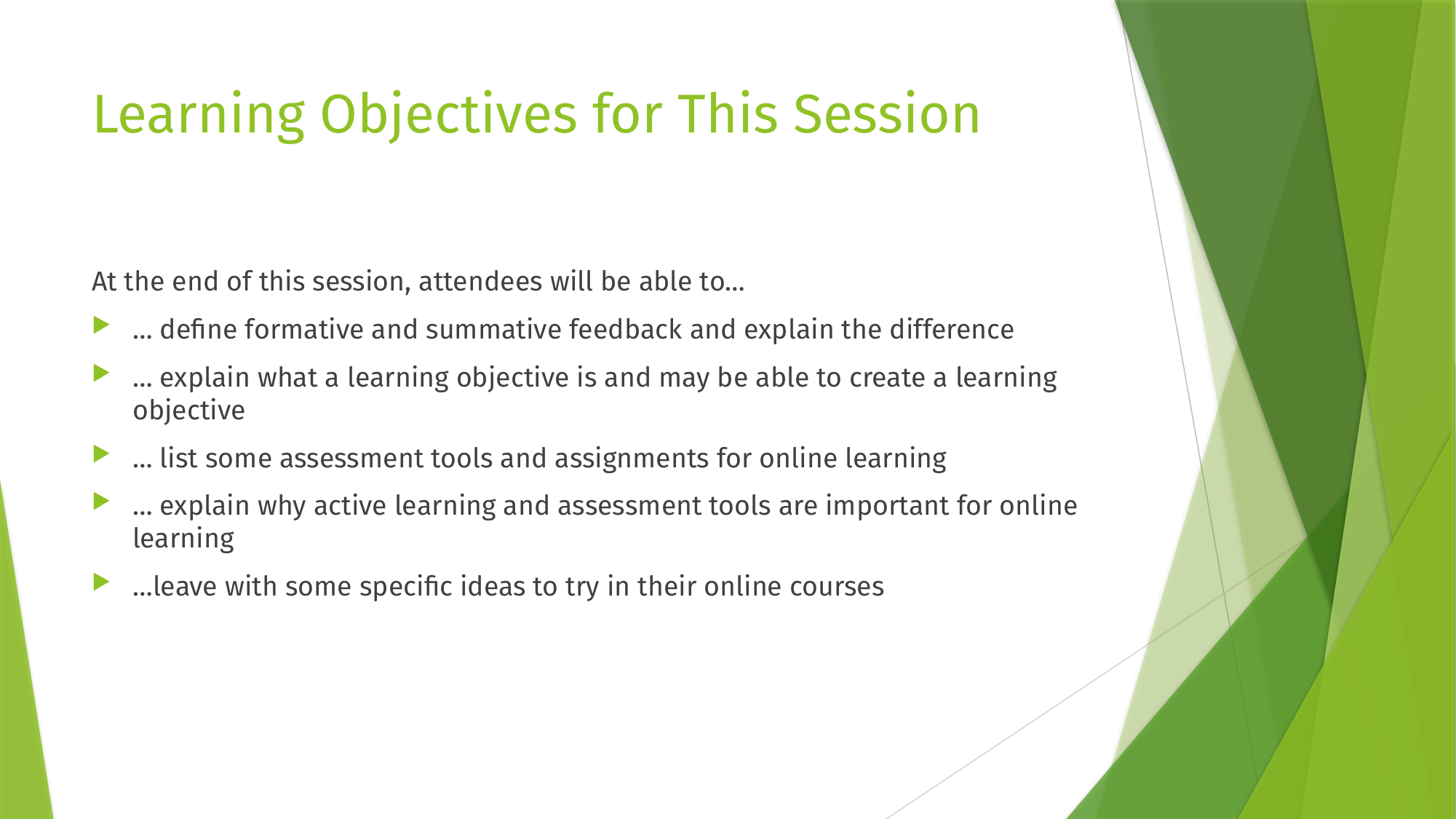

# Learning Objectives for This Session
At the end of this session, attendees will be able to…
… define formative and summative feedback and explain the difference
… explain what a learning objective is and may be able to create a learning objective
… list some assessment tools and assignments for online learning
… explain why active learning and assessment tools are important for online learning
…leave with some specific ideas to try in their online courses